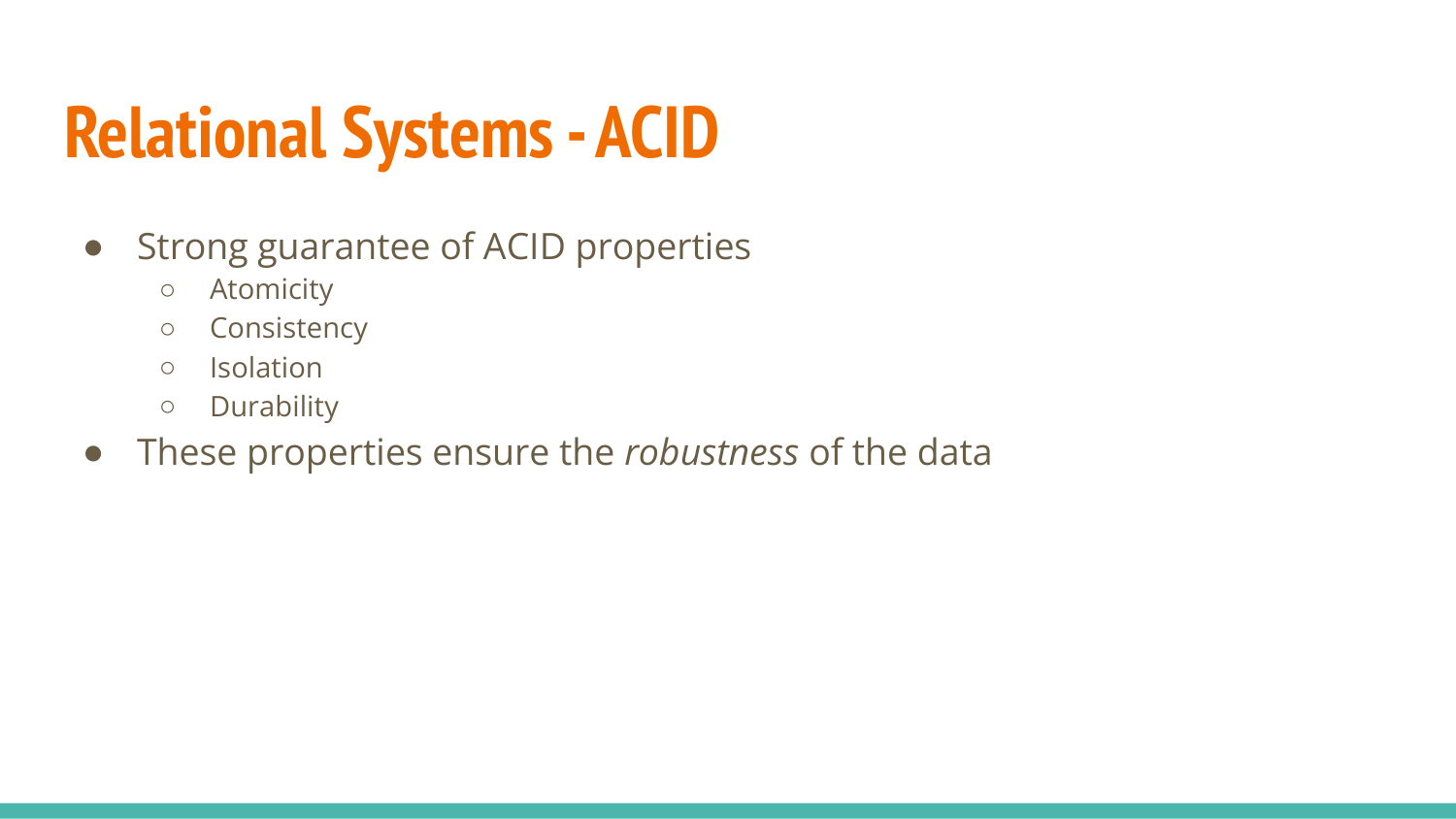

# Relational Systems - ACID
Strong guarantee of ACID properties
Atomicity
Consistency
Isolation
Durability
These properties ensure the robustness of the data